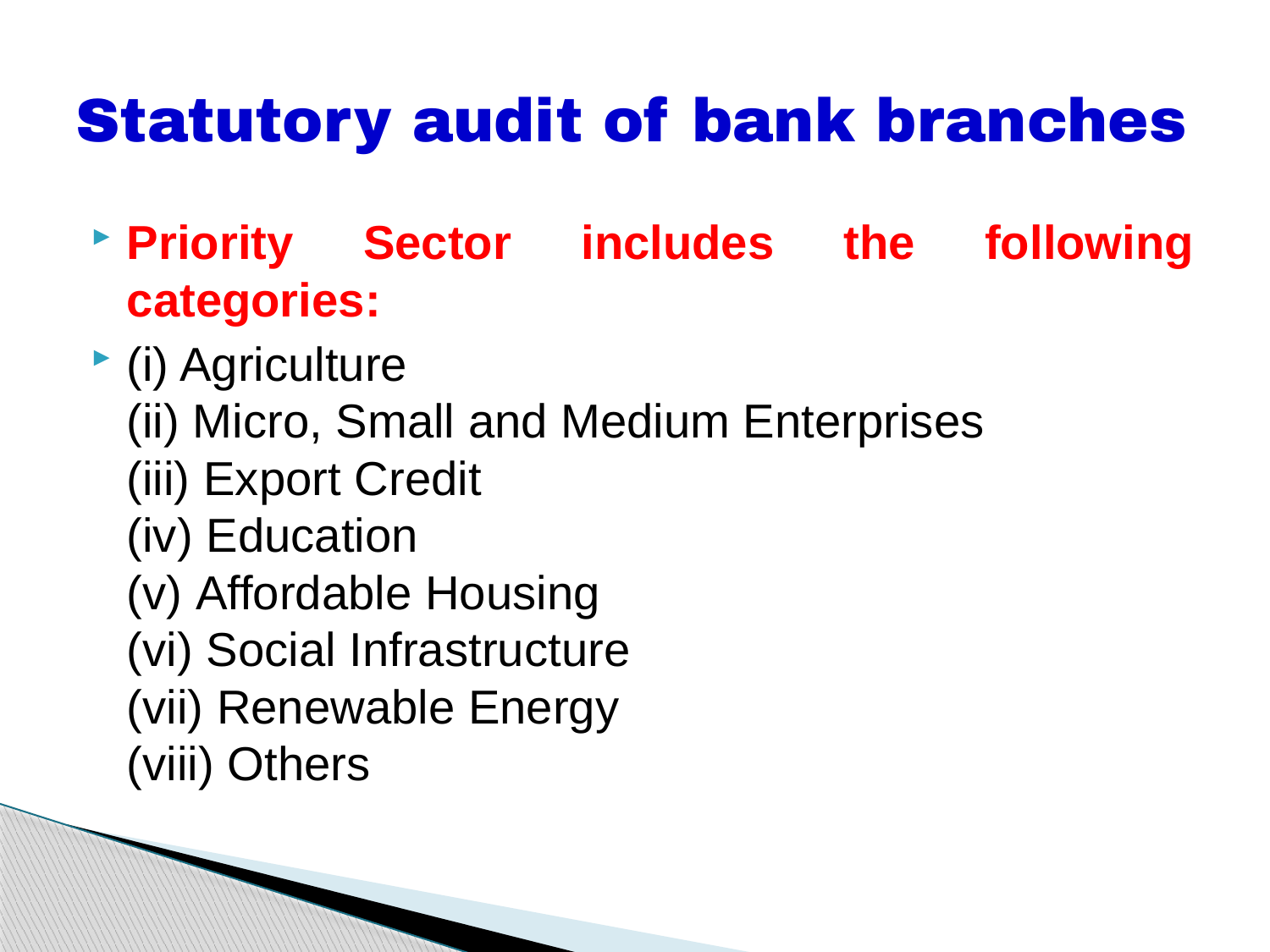

# Statutory audit of bank branches
Priority Sector includes the following categories:
(i) Agriculture
(ii) Micro, Small and Medium Enterprises
(iii) Export Credit
(iv) Education
(v) Affordable Housing
(vi) Social Infrastructure
(vii) Renewable Energy
(viii) Others